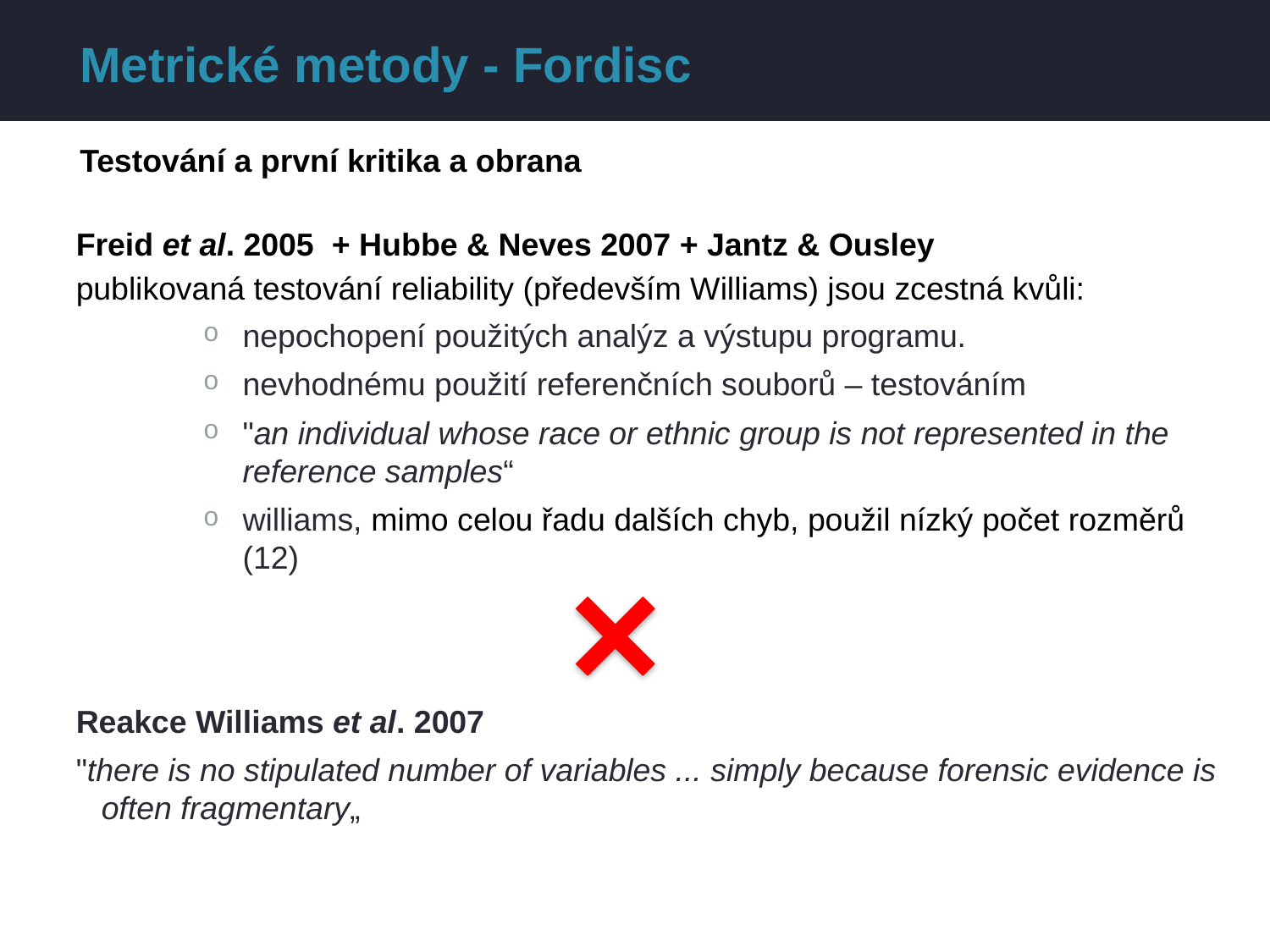

Metrické metody - Fordisc
Testování a první kritika a obrana
Freid et al. 2005  + Hubbe & Neves 2007 + Jantz & Ousley
publikovaná testování reliability (především Williams) jsou zcestná kvůli:

nepochopení použitých analýz a výstupu programu.
nevhodnému použití referenčních souborů – testováním
"an individual whose race or ethnic group is not represented in the reference samples“
williams, mimo celou řadu dalších chyb, použil nízký počet rozměrů (12)

Reakce Williams et al. 2007
"there is no stipulated number of variables ... simply because forensic evidence is often fragmentary„